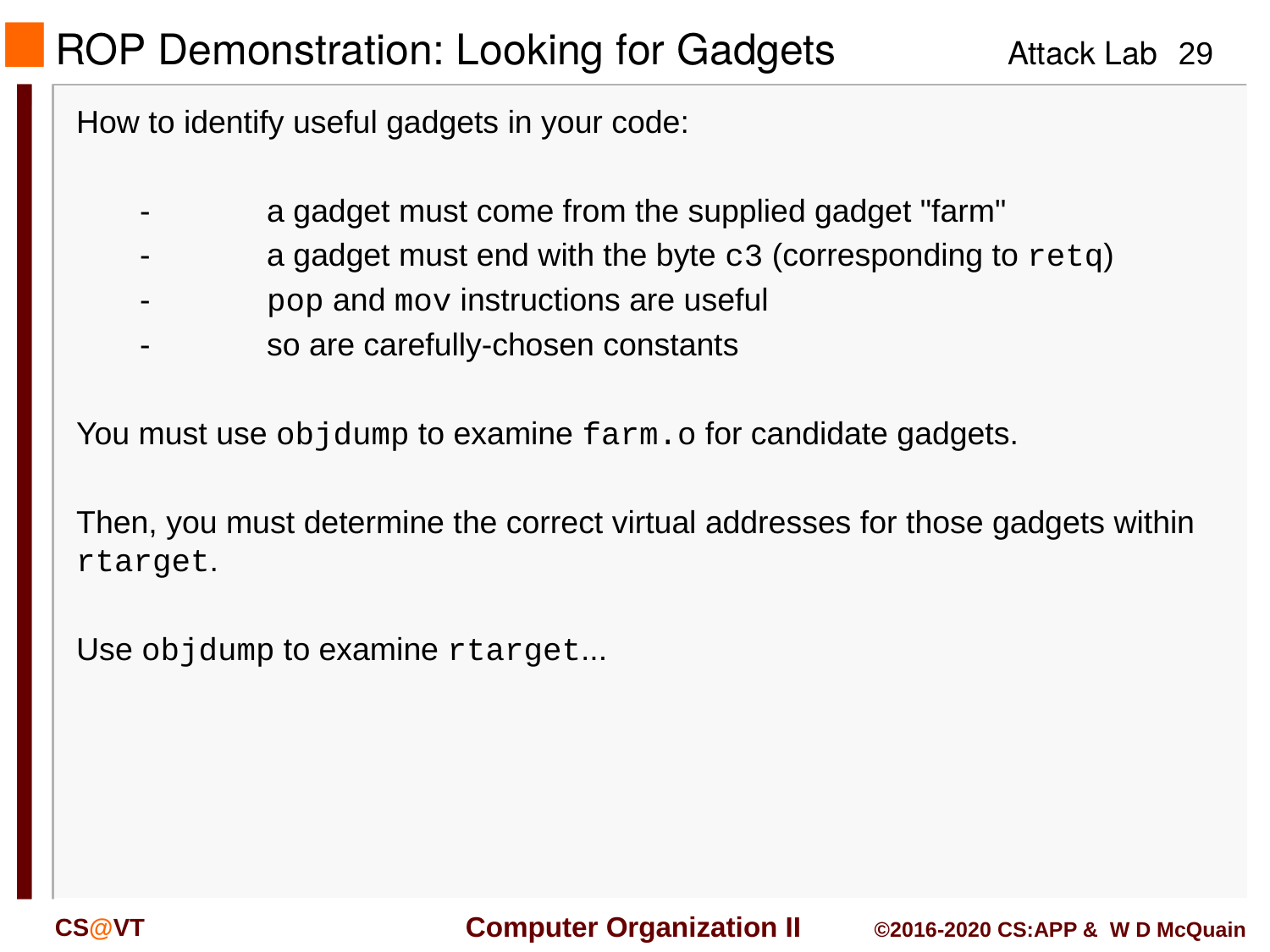

# ROP Demonstration: Looking for Gadgets
How to identify useful gadgets in your code:

	-	a gadget must come from the supplied gadget "farm"
	-	a gadget must end with the byte c3 (corresponding to retq)
	-	pop and mov instructions are useful
	-	so are carefully-chosen constants

You must use objdump to examine farm.o for candidate gadgets.

Then, you must determine the correct virtual addresses for those gadgets within rtarget.

Use objdump to examine rtarget...